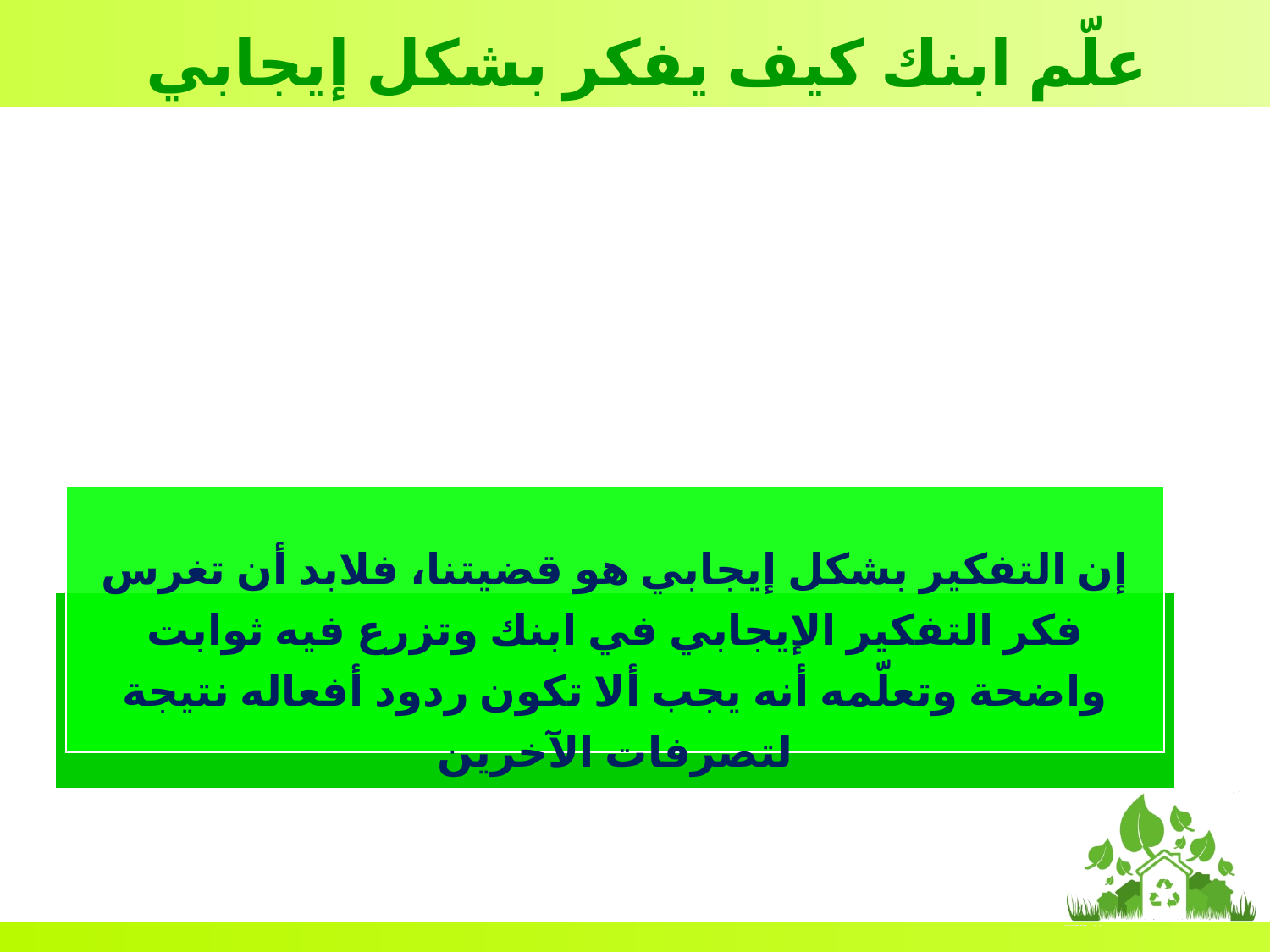

علّم ابنك كيف يفكر بشكل إيجابي

إن التفكير بشكل إيجابي هو قضيتنا، فلابد أن تغرس فكر التفكير الإيجابي في ابنك وتزرع فيه ثوابت واضحة وتعلّمه أنه يجب ألا تكون ردود أفعاله نتيجة لتصرفات الآخرين